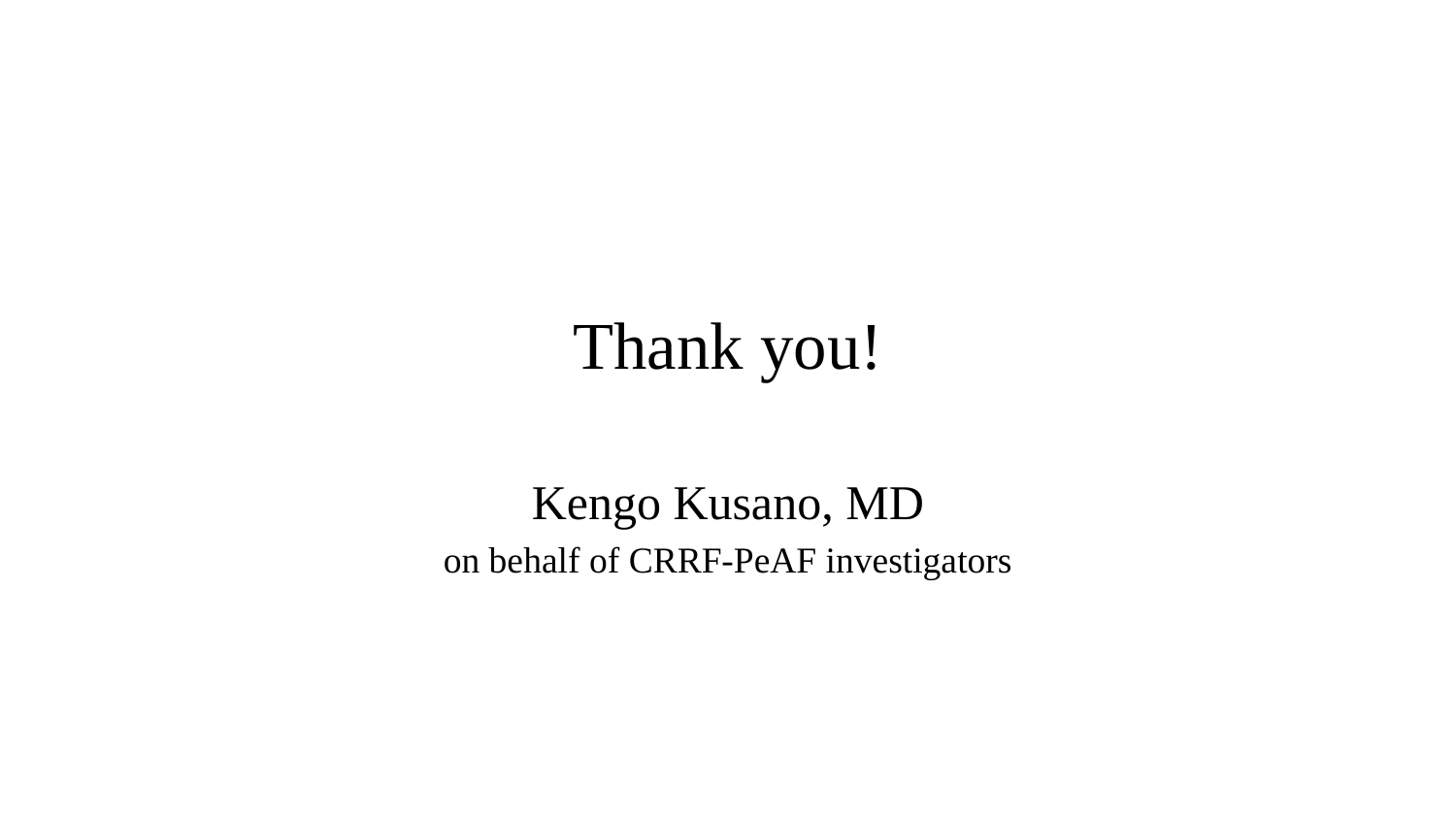

# Thank you!
Kengo Kusano, MD
on behalf of CRRF-PeAF investigators